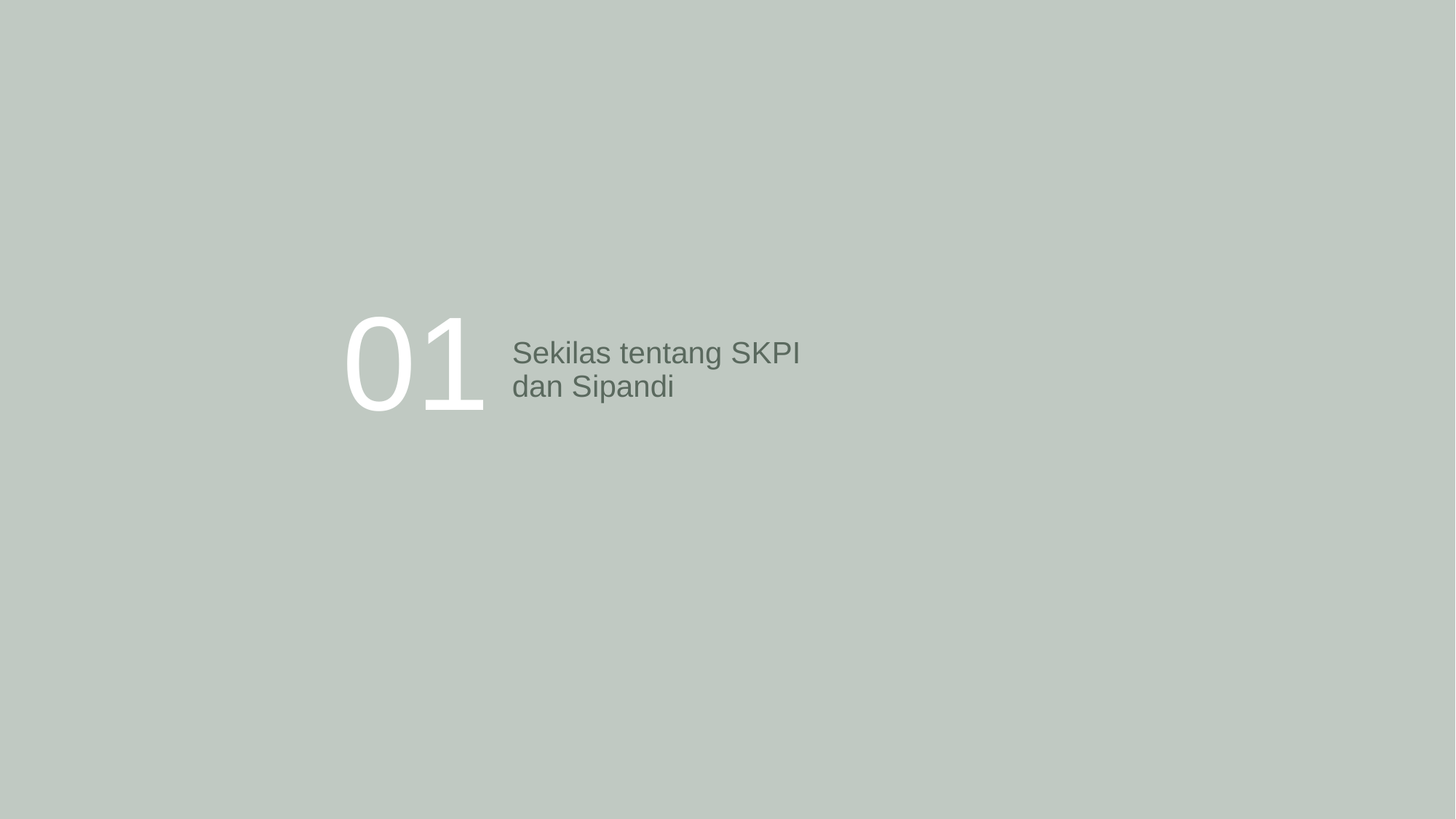

01
# Sekilas tentang SKPI dan Sipandi